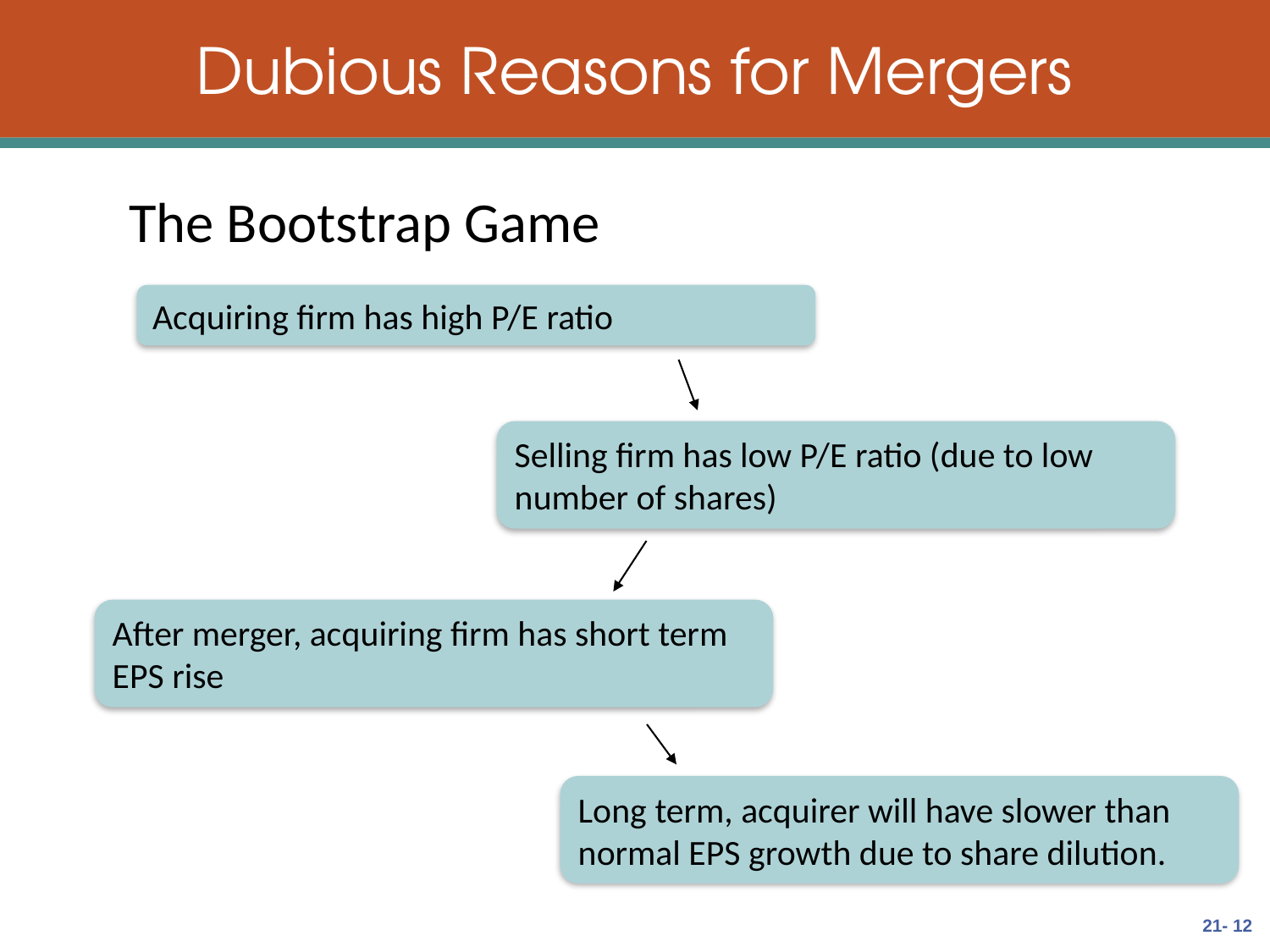

# Dubious Reasons for Mergers
The Bootstrap Game
Acquiring firm has high P/E ratio

Selling firm has low P/E ratio (due to low number of shares)

After merger, acquiring firm has short term EPS rise

Long term, acquirer will have slower than normal EPS growth due to share dilution.